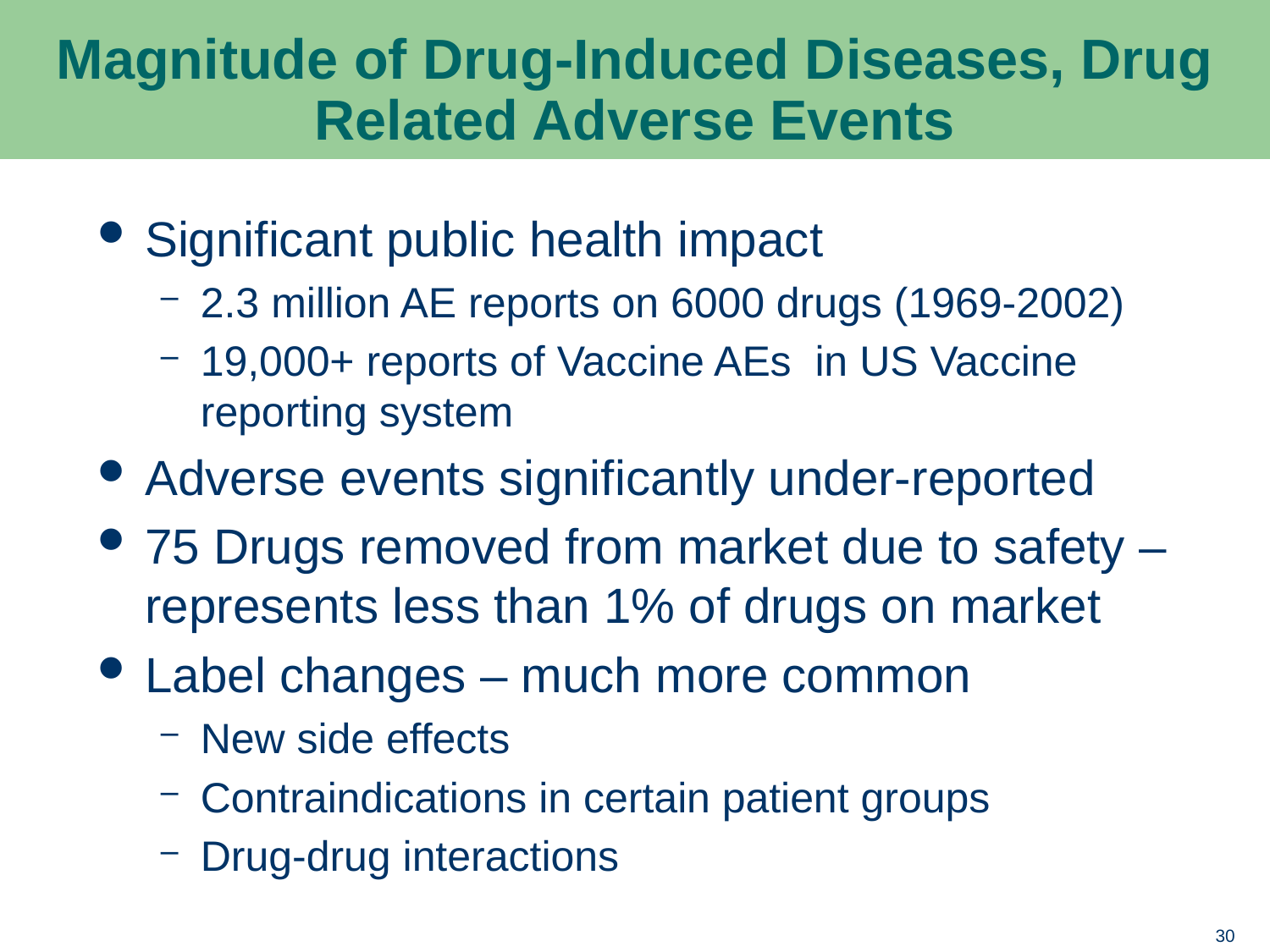

# Magnitude of Drug-Induced Diseases, Drug Related Adverse Events
Significant public health impact
2.3 million AE reports on 6000 drugs (1969-2002)
19,000+ reports of Vaccine AEs  in US Vaccine reporting system
Adverse events significantly under-reported
75 Drugs removed from market due to safety – represents less than 1% of drugs on market
Label changes – much more common
New side effects
Contraindications in certain patient groups
Drug-drug interactions